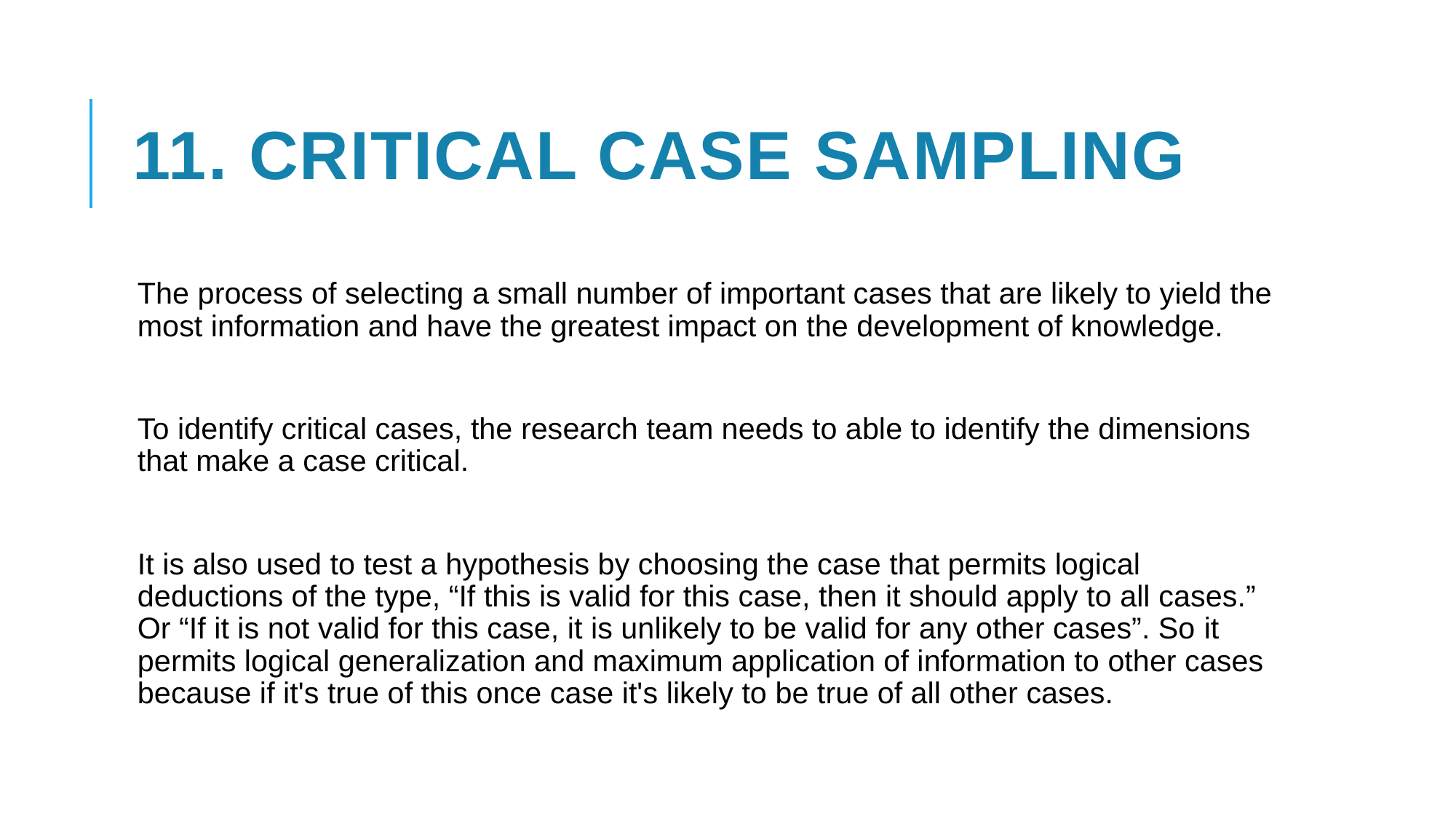

# 11. Critical Case sampling
The process of selecting a small number of important cases that are likely to yield the most information and have the greatest impact on the development of knowledge.

To identify critical cases, the research team needs to able to identify the dimensions that make a case critical.

It is also used to test a hypothesis by choosing the case that permits logical deductions of the type, “If this is valid for this case, then it should apply to all cases.” Or “If it is not valid for this case, it is unlikely to be valid for any other cases”. So it permits logical generalization and maximum application of information to other cases because if it's true of this once case it's likely to be true of all other cases.